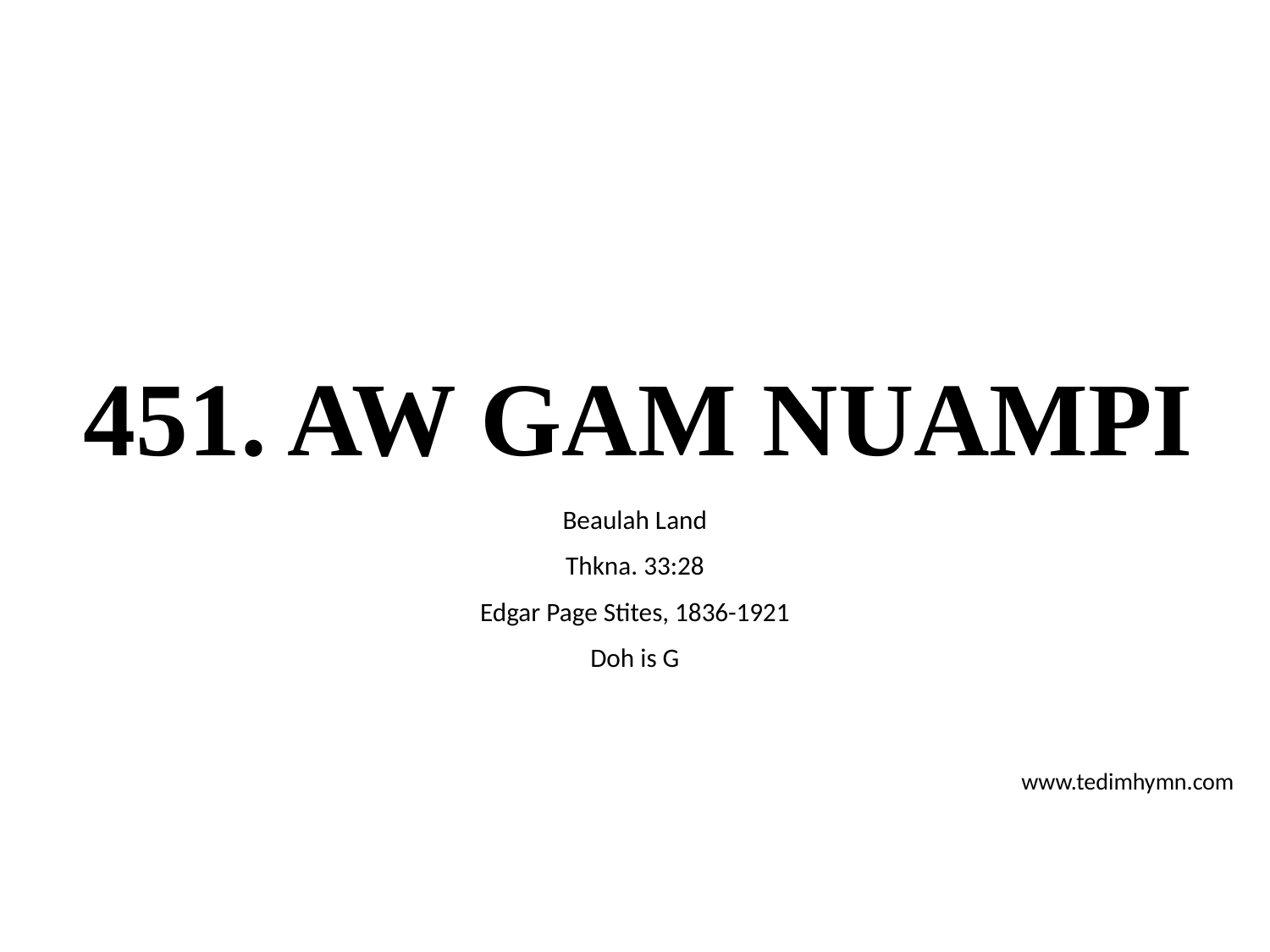

# 451. AW GAM NUAMPI
Beaulah Land
Thkna. 33:28
Edgar Page Stites, 1836-1921
Doh is G
www.tedimhymn.com